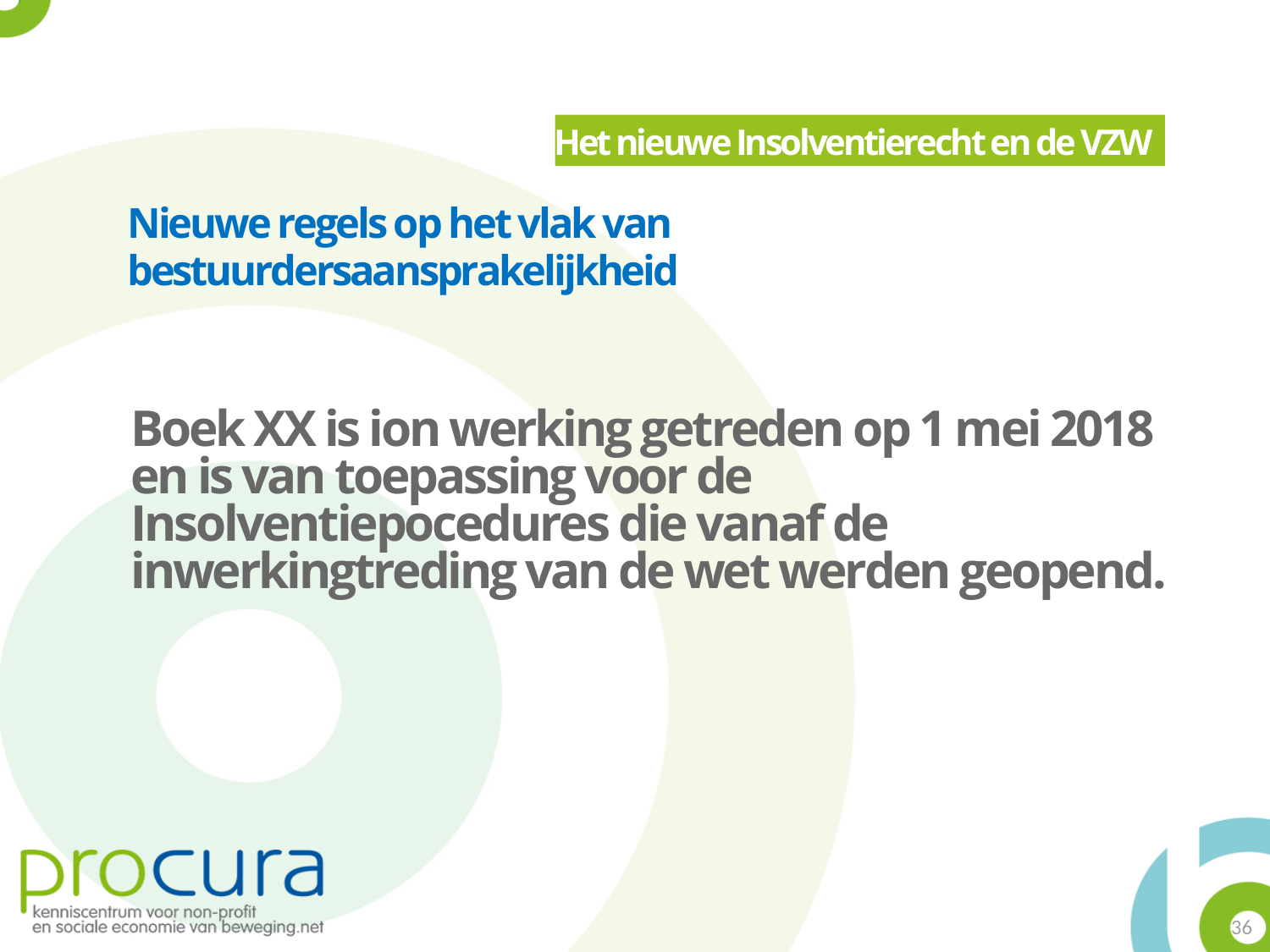

Het nieuwe Insolventierecht en de VZW
Nieuwe regels op het vlak van
bestuurdersaansprakelijkheid

Boek XX is ion werking getreden op 1 mei 2018 en is van toepassing voor de Insolventiepocedures die vanaf de inwerkingtreding van de wet werden geopend.

36